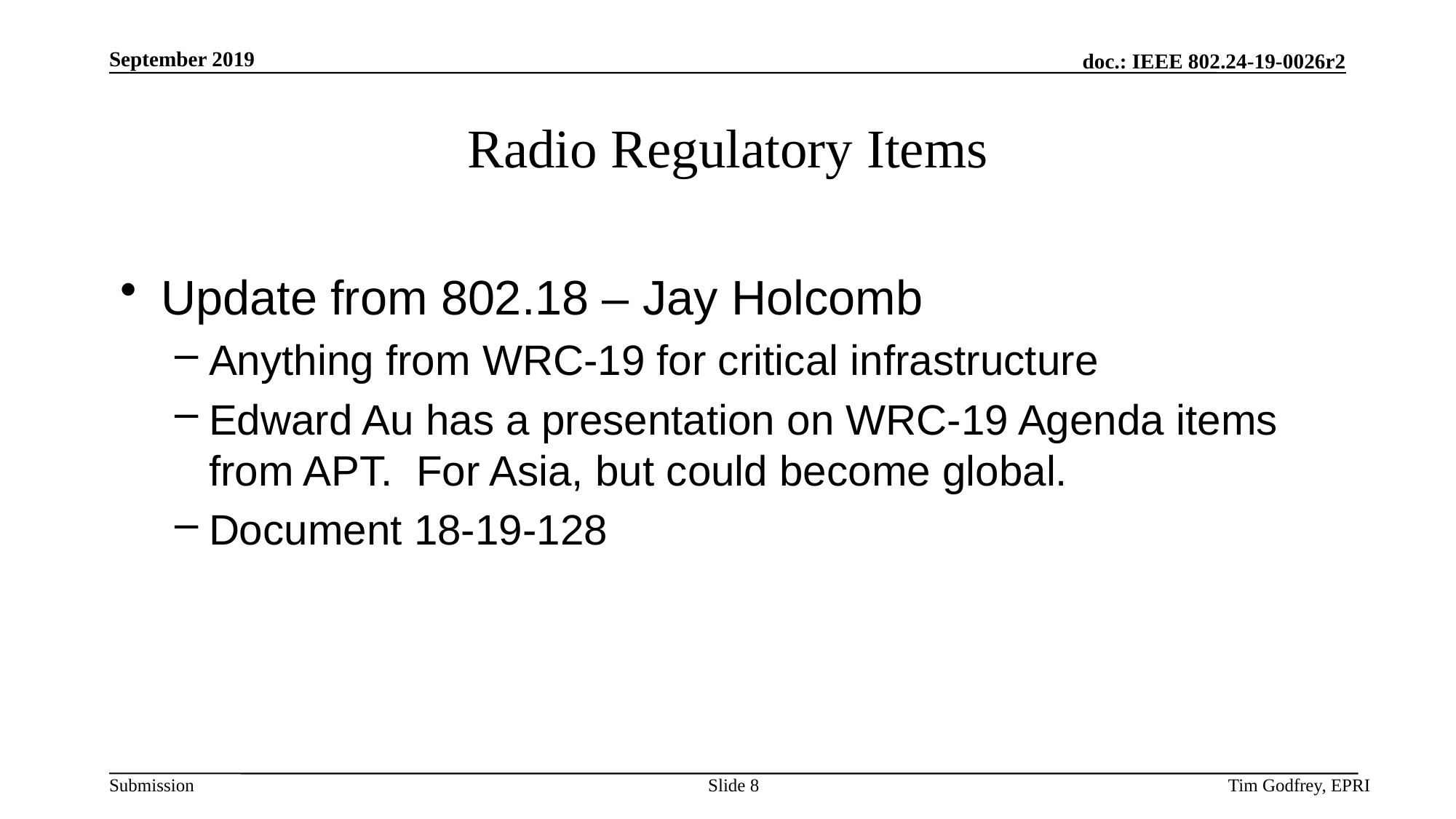

# Radio Regulatory Items

Update from 802.18 – Jay Holcomb
Anything from WRC-19 for critical infrastructure
Edward Au has a presentation on WRC-19 Agenda items from APT.  For Asia, but could become global.
Document 18-19-128

Slide 8
Tim Godfrey, EPRI